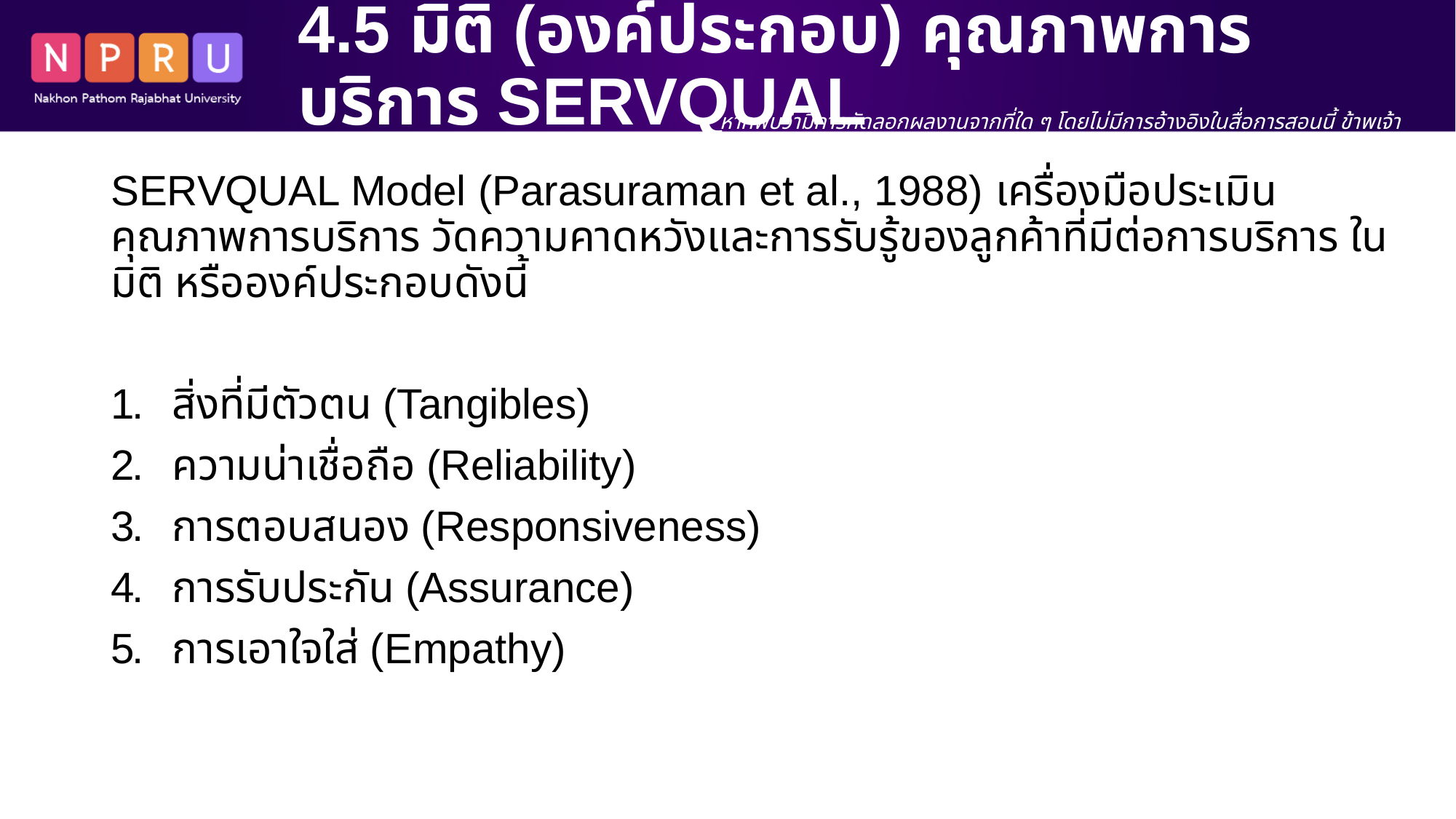

# 4.5 มิติ (องค์ประกอบ) คุณภาพการบริการ SERVQUAL
หากพบว่ามีการคัดลอกผลงานจากที่ใด ๆ โดยไม่มีการอ้างอิงในสื่อการสอนนี้ ข้าพเจ้า นางสาว สิริพร เขตเจนการ ขอรับผิดชอบแต่เพียงผู้เดียว
SERVQUAL Model (Parasuraman et al., 1988) เครื่องมือประเมินคุณภาพการบริการ วัดความคาดหวังและการรับรู้ของลูกค้าที่มีต่อการบริการ ในมิติ หรือองค์ประกอบดังนี้

สิ่งที่มีตัวตน (Tangibles)
ความน่าเชื่อถือ (Reliability)
การตอบสนอง (Responsiveness)
การรับประกัน (Assurance)
การเอาใจใส่ (Empathy)